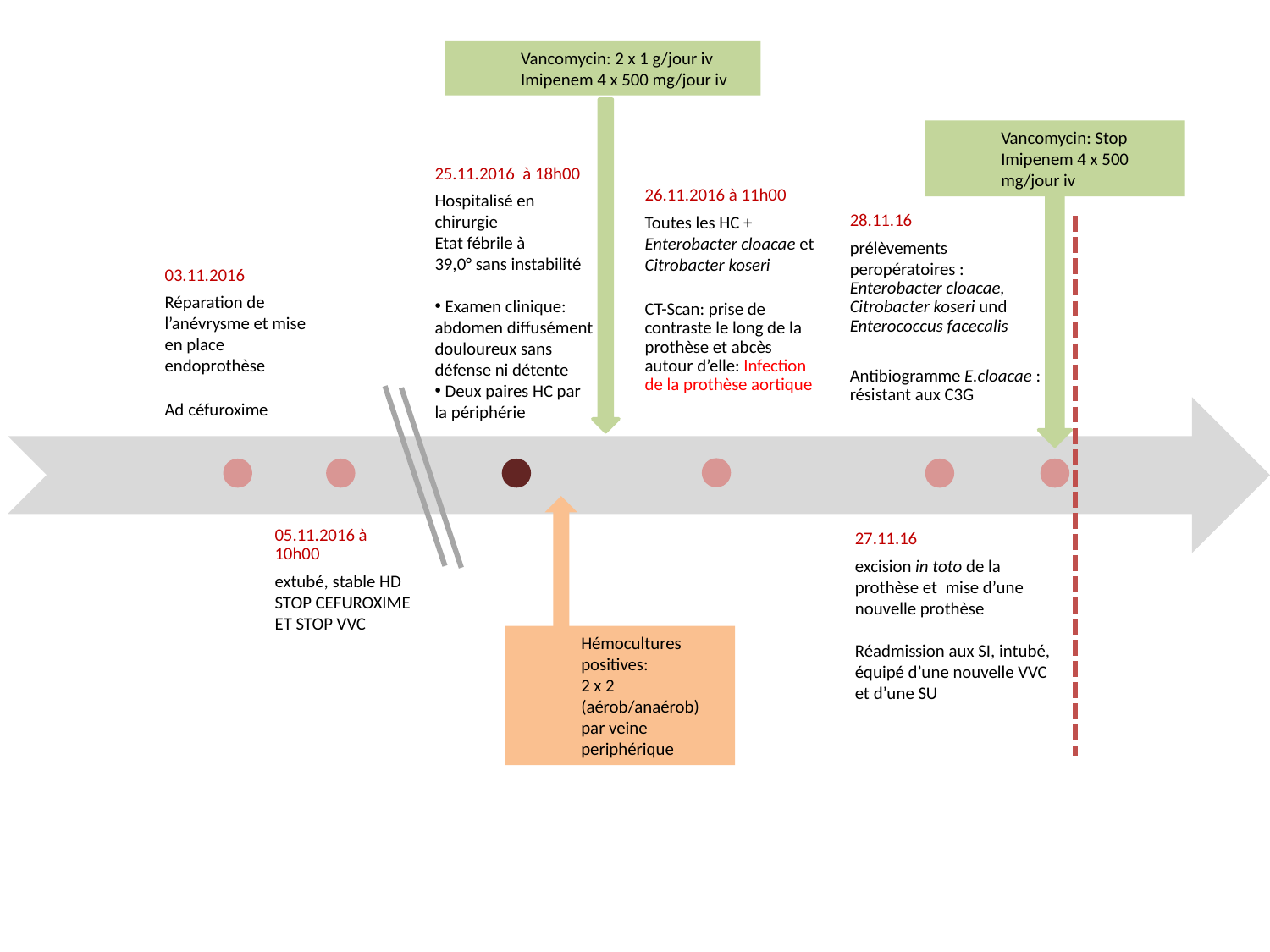

Vancomycin: 2 x 1 g/jour iv Imipenem 4 x 500 mg/jour iv

Vancomycin: Stop
Imipenem 4 x 500 mg/jour iv
26.11.2016 à 11h00
Toutes les HC + Enterobacter cloacae et Citrobacter koseri

CT-Scan: prise de contraste le long de la prothèse et abcès autour d’elle: Infection de la prothèse aortique

28.11.16
prélèvements peropératoires :
Enterobacter cloacae, Citrobacter koseri und Enterococcus facecalis

Antibiogramme E.cloacae : résistant aux C3G

25.11.2016  à 18h00
Hospitalisé en chirurgie
Etat fébrile à 39,0° sans instabilité

 Examen clinique: abdomen diffusément douloureux sans défense ni détente
 Deux paires HC par la périphérie
03.11.2016
Réparation de l’anévrysme et mise en place endoprothèse

Ad céfuroxime

05.11.2016 à 10h00
extubé, stable HD
STOP CEFUROXIME ET STOP VVC
27.11.16
excision in toto de la prothèse et  mise d’une nouvelle prothèse

Réadmission aux SI, intubé, équipé d’une nouvelle VVC et d’une SU
Hémocultures positives:
2 x 2 (aérob/anaérob) par veine periphérique